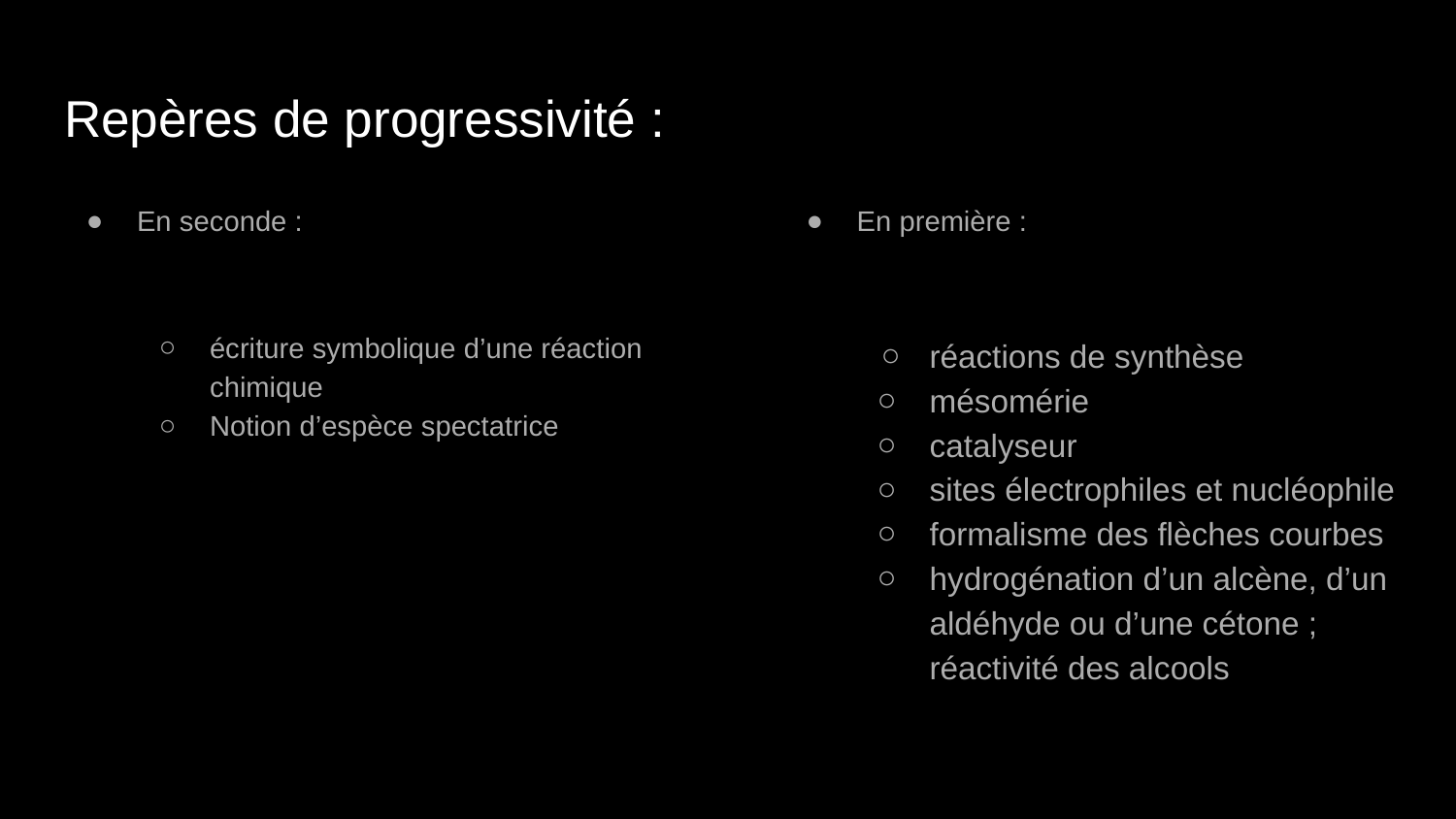

# Repères de progressivité :
En seconde :

écriture symbolique d’une réaction chimique
Notion d’espèce spectatrice
En première :

réactions de synthèse
mésomérie
catalyseur
sites électrophiles et nucléophile
formalisme des flèches courbes
hydrogénation d’un alcène, d’un aldéhyde ou d’une cétone ; réactivité des alcools